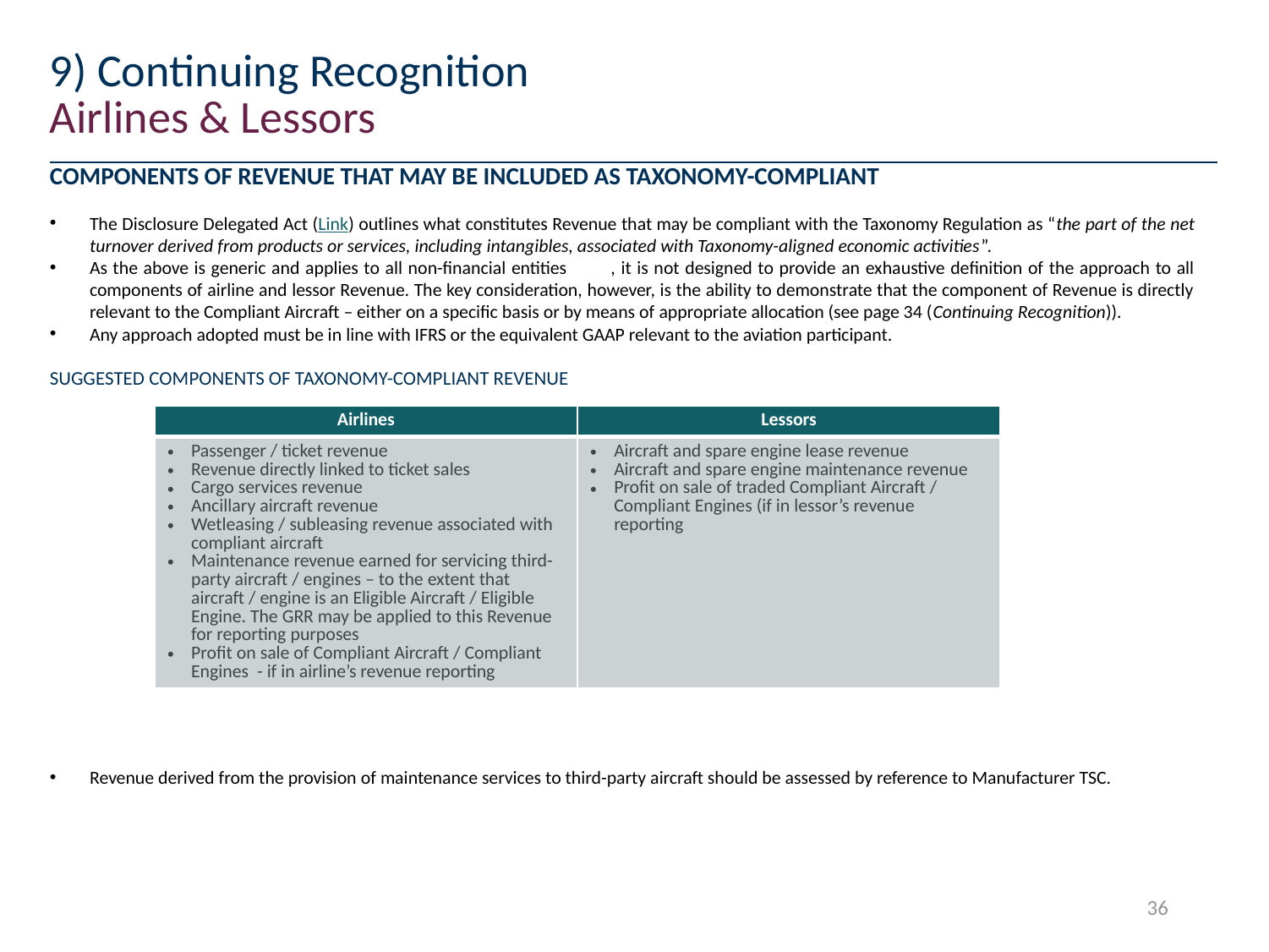

# 9) Continuing Recognition
Airlines & Lessors
Components of revenue that may be included as taxonomy-compliant

The Disclosure Delegated Act (Link) outlines what constitutes Revenue that may be compliant with the Taxonomy Regulation as “the part of the net turnover derived from products or services, including intangibles, associated with Taxonomy-aligned economic activities”.
As the above is generic and applies to all non-financial entities	, it is not designed to provide an exhaustive definition of the approach to all components of airline and lessor Revenue. The key consideration, however, is the ability to demonstrate that the component of Revenue is directly relevant to the Compliant Aircraft – either on a specific basis or by means of appropriate allocation (see page 34 (Continuing Recognition)).
Any approach adopted must be in line with IFRS or the equivalent GAAP relevant to the aviation participant.

Suggested components of taxonomy-compliant revenue

Revenue derived from the provision of maintenance services to third-party aircraft should be assessed by reference to Manufacturer TSC.

| Airlines | Lessors |
| --- | --- |
| Passenger / ticket revenue Revenue directly linked to ticket sales Cargo services revenue Ancillary aircraft revenue Wetleasing / subleasing revenue associated with compliant aircraft Maintenance revenue earned for servicing third-party aircraft / engines – to the extent that aircraft / engine is an Eligible Aircraft / Eligible Engine. The GRR may be applied to this Revenue for reporting purposes Profit on sale of Compliant Aircraft / Compliant Engines - if in airline’s revenue reporting | Aircraft and spare engine lease revenue Aircraft and spare engine maintenance revenue Profit on sale of traded Compliant Aircraft / Compliant Engines (if in lessor’s revenue reporting |
36